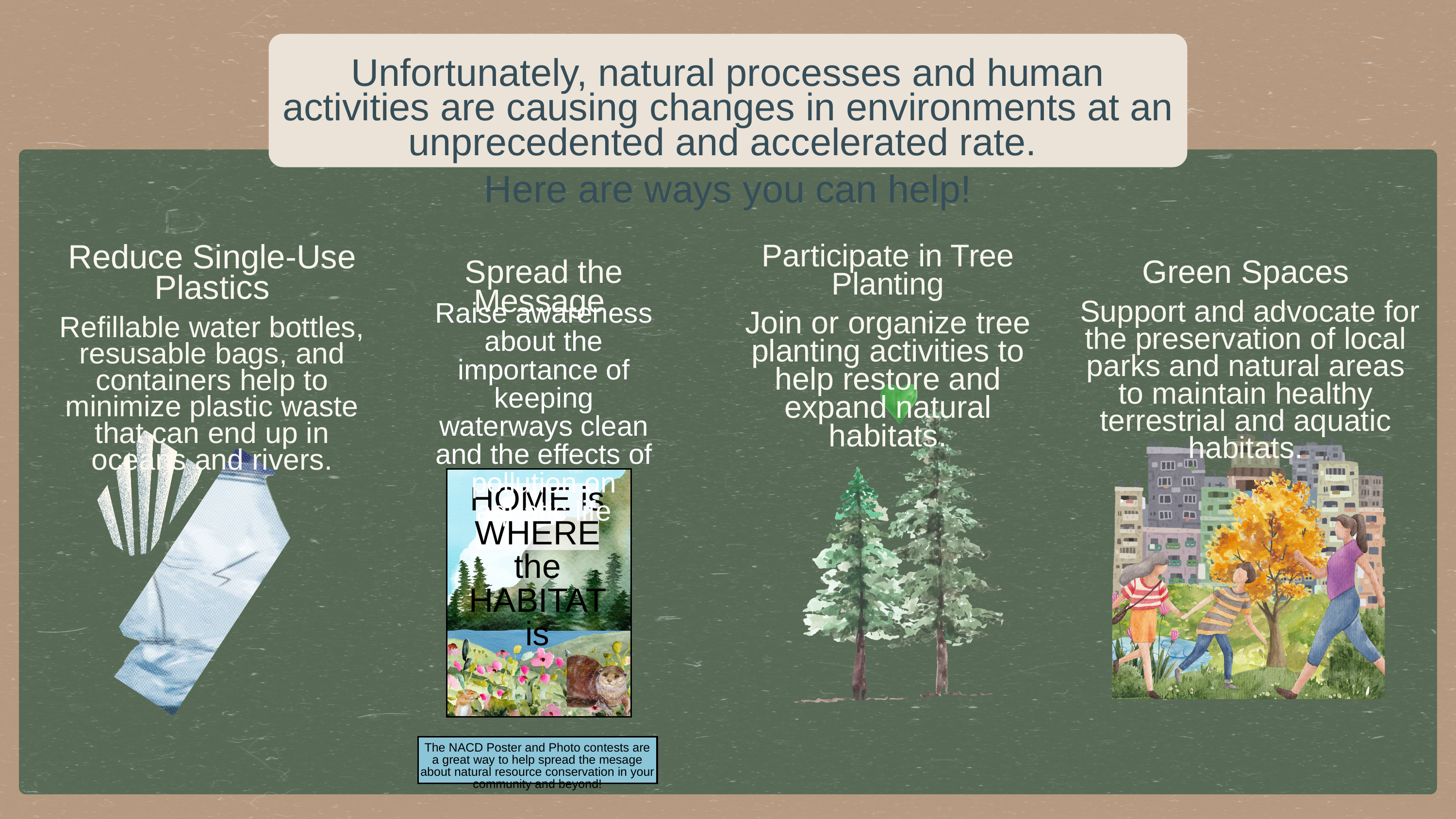

Unfortunately, natural processes and human activities are causing changes in environments at an unprecedented and accelerated rate.

Here are ways you can help!

Participate in Tree Planting

Join or organize tree planting activities to help restore and expand natural habitats.
Reduce Single-Use Plastics

Refillable water bottles, resusable bags, and containers help to minimize plastic waste that can end up in oceans and rivers.
Spread the Message
Green Spaces

 Support and advocate for the preservation of local parks and natural areas to maintain healthy terrestrial and aquatic habitats.
Raise awareness about the importance of keeping waterways clean and the effects of pollution on aquatic life

HOME is WHERE the HABITAT is

The NACD Poster and Photo contests are a great way to help spread the mesage about natural resource conservation in your community and beyond!